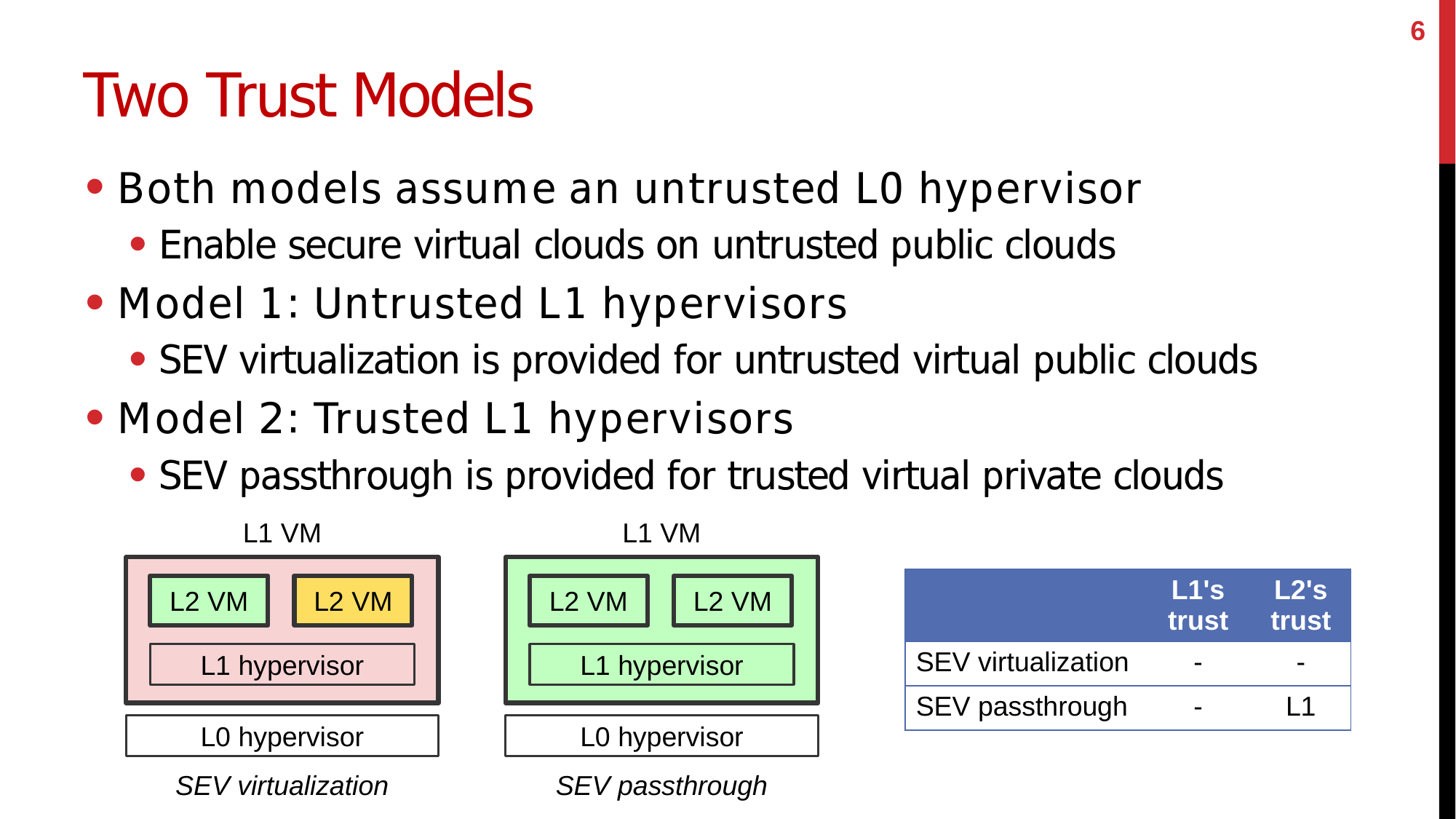

6
# Two Trust Models
Both models assume an untrusted L0 hypervisor
Enable secure virtual clouds on untrusted public clouds
Model 1: Untrusted L1 hypervisors
SEV virtualization is provided for untrusted virtual public clouds
Model 2: Trusted L1 hypervisors
SEV passthrough is provided for trusted virtual private clouds
L1 VM
L1 VM

|  | L1's trust | L2's trust |
| --- | --- | --- |
| SEV virtualization | - | - |
| SEV passthrough | - | L1 |
L2 VM
L2 VM
L2 VM
L2 VM
L1 hypervisor
L1 hypervisor
L0 hypervisor
L0 hypervisor
SEV virtualization
SEV passthrough